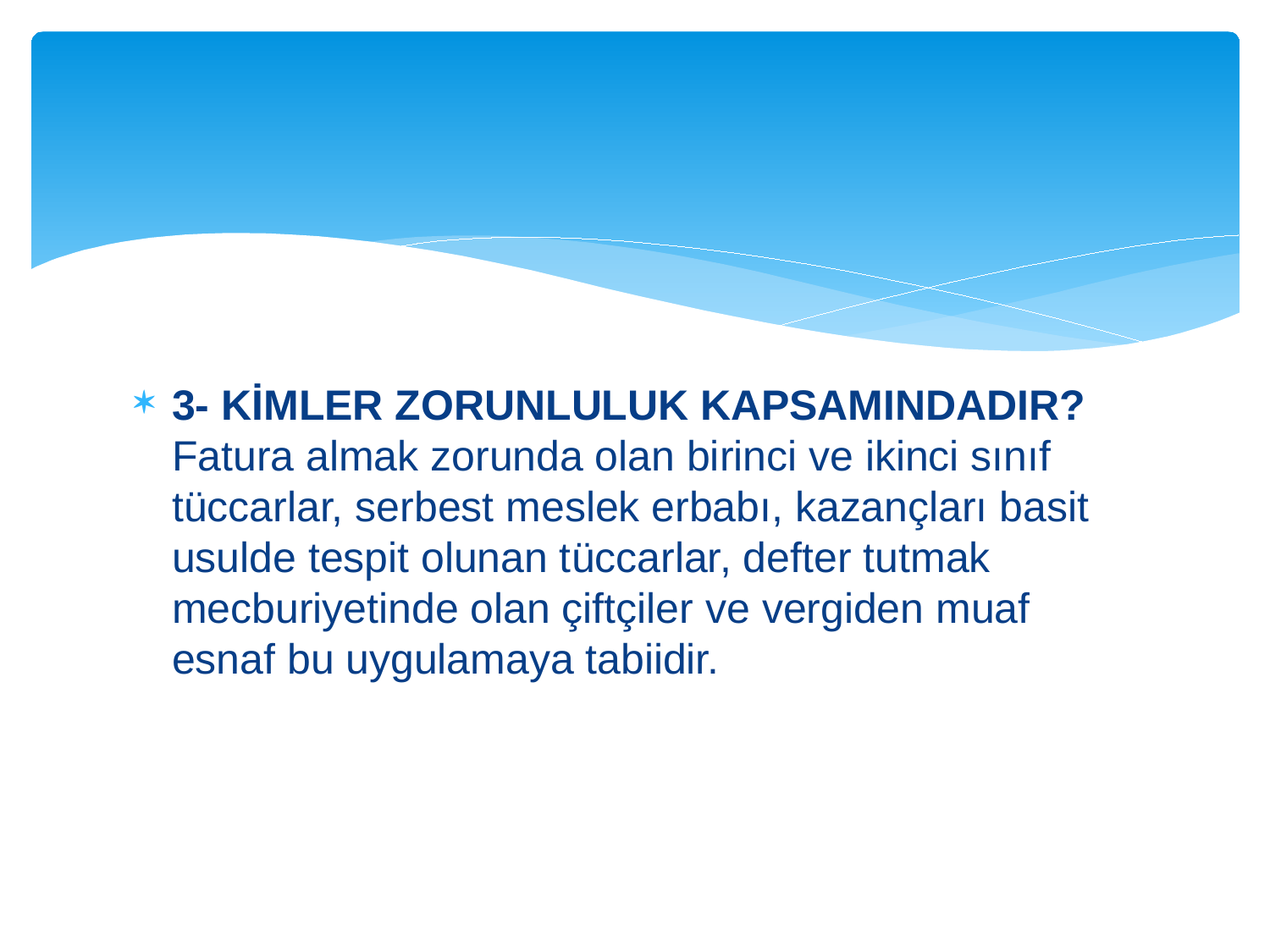

#
3- KİMLER ZORUNLULUK KAPSAMINDADIR?
Fatura almak zorunda olan birinci ve ikinci sınıf tüccarlar, serbest meslek erbabı, kazançları basit usulde tespit olunan tüccarlar, defter tutmak mecburiyetinde olan çiftçiler ve vergiden muaf esnaf bu uygulamaya tabiidir.